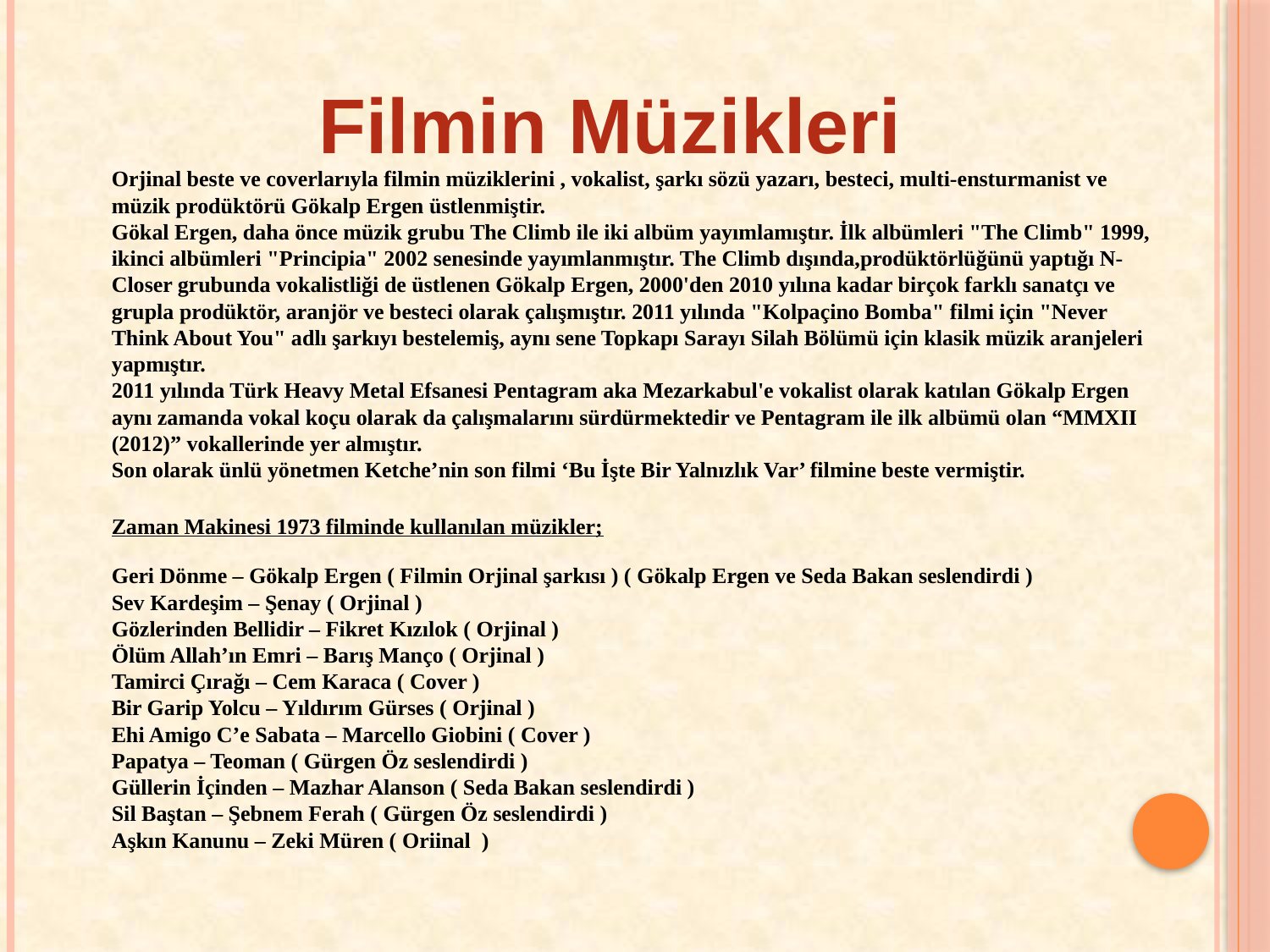

Filmin Müzikleri
Orjinal beste ve coverlarıyla filmin müziklerini , vokalist, şarkı sözü yazarı, besteci, multi-ensturmanist ve müzik prodüktörü Gökalp Ergen üstlenmiştir.
Gökal Ergen, daha önce müzik grubu The Climb ile iki albüm yayımlamıştır. İlk albümleri "The Climb" 1999, ikinci albümleri "Principia" 2002 senesinde yayımlanmıştır. The Climb dışında,prodüktörlüğünü yaptığı N-Closer grubunda vokalistliği de üstlenen Gökalp Ergen, 2000'den 2010 yılına kadar birçok farklı sanatçı ve grupla prodüktör, aranjör ve besteci olarak çalışmıştır. 2011 yılında "Kolpaçino Bomba" filmi için "Never Think About You" adlı şarkıyı bestelemiş, aynı sene Topkapı Sarayı Silah Bölümü için klasik müzik aranjeleri yapmıştır.
2011 yılında Türk Heavy Metal Efsanesi Pentagram aka Mezarkabul'e vokalist olarak katılan Gökalp Ergen aynı zamanda vokal koçu olarak da çalışmalarını sürdürmektedir ve Pentagram ile ilk albümü olan “MMXII (2012)” vokallerinde yer almıştır.
Son olarak ünlü yönetmen Ketche’nin son filmi ‘Bu İşte Bir Yalnızlık Var’ filmine beste vermiştir.
Zaman Makinesi 1973 filminde kullanılan müzikler;
Geri Dönme – Gökalp Ergen ( Filmin Orjinal şarkısı ) ( Gökalp Ergen ve Seda Bakan seslendirdi )
Sev Kardeşim – Şenay ( Orjinal )
Gözlerinden Bellidir – Fikret Kızılok ( Orjinal )
Ölüm Allah’ın Emri – Barış Manço ( Orjinal )
Tamirci Çırağı – Cem Karaca ( Cover )
Bir Garip Yolcu – Yıldırım Gürses ( Orjinal )
Ehi Amigo C’e Sabata – Marcello Giobini ( Cover )
Papatya – Teoman ( Gürgen Öz seslendirdi )
Güllerin İçinden – Mazhar Alanson ( Seda Bakan seslendirdi )
Sil Baştan – Şebnem Ferah ( Gürgen Öz seslendirdi )
Aşkın Kanunu – Zeki Müren ( Oriinal  )